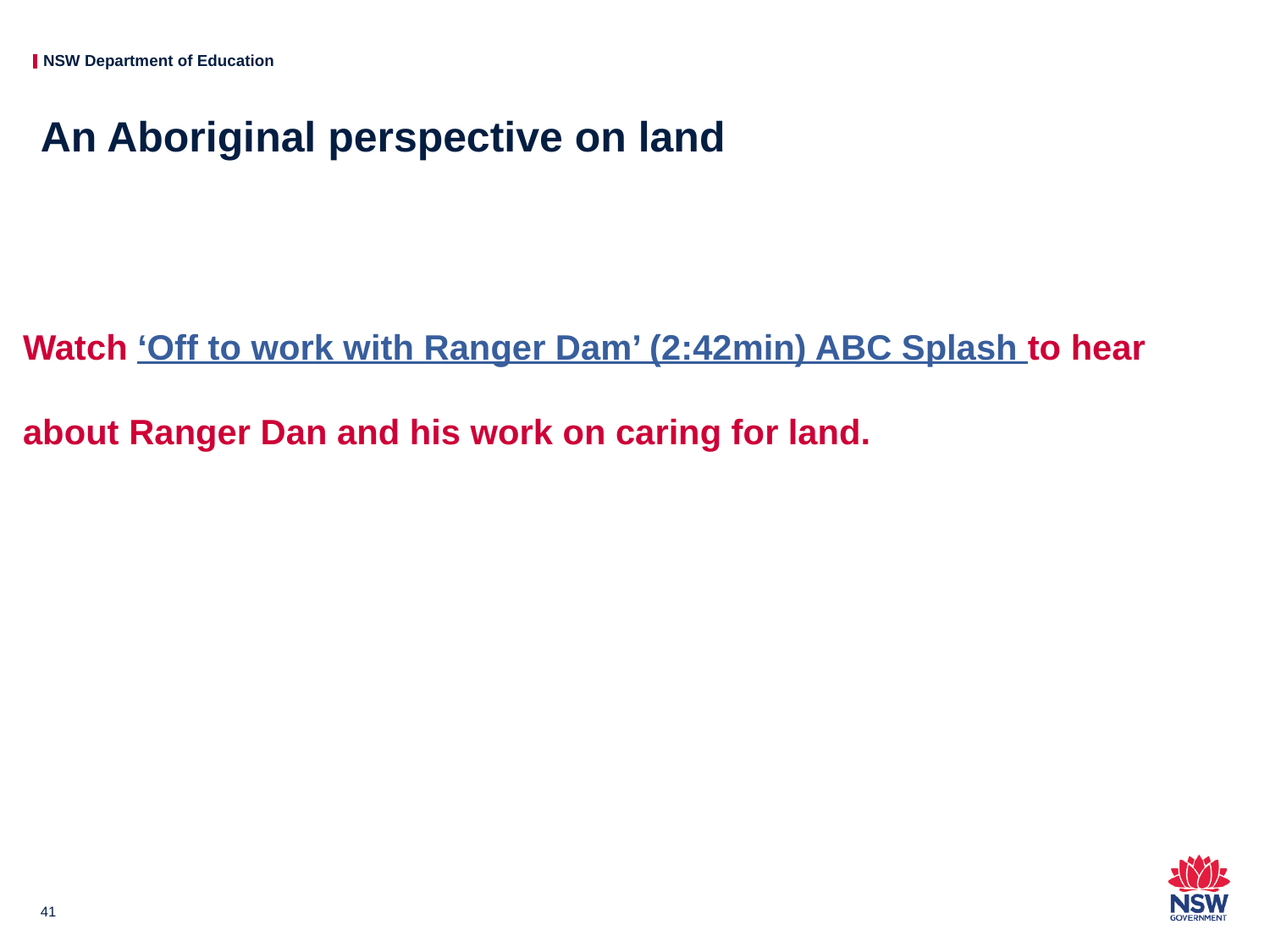

# An Aboriginal perspective on land
Watch ‘Off to work with Ranger Dam’ (2:42min) ABC Splash to hear about Ranger Dan and his work on caring for land.
41